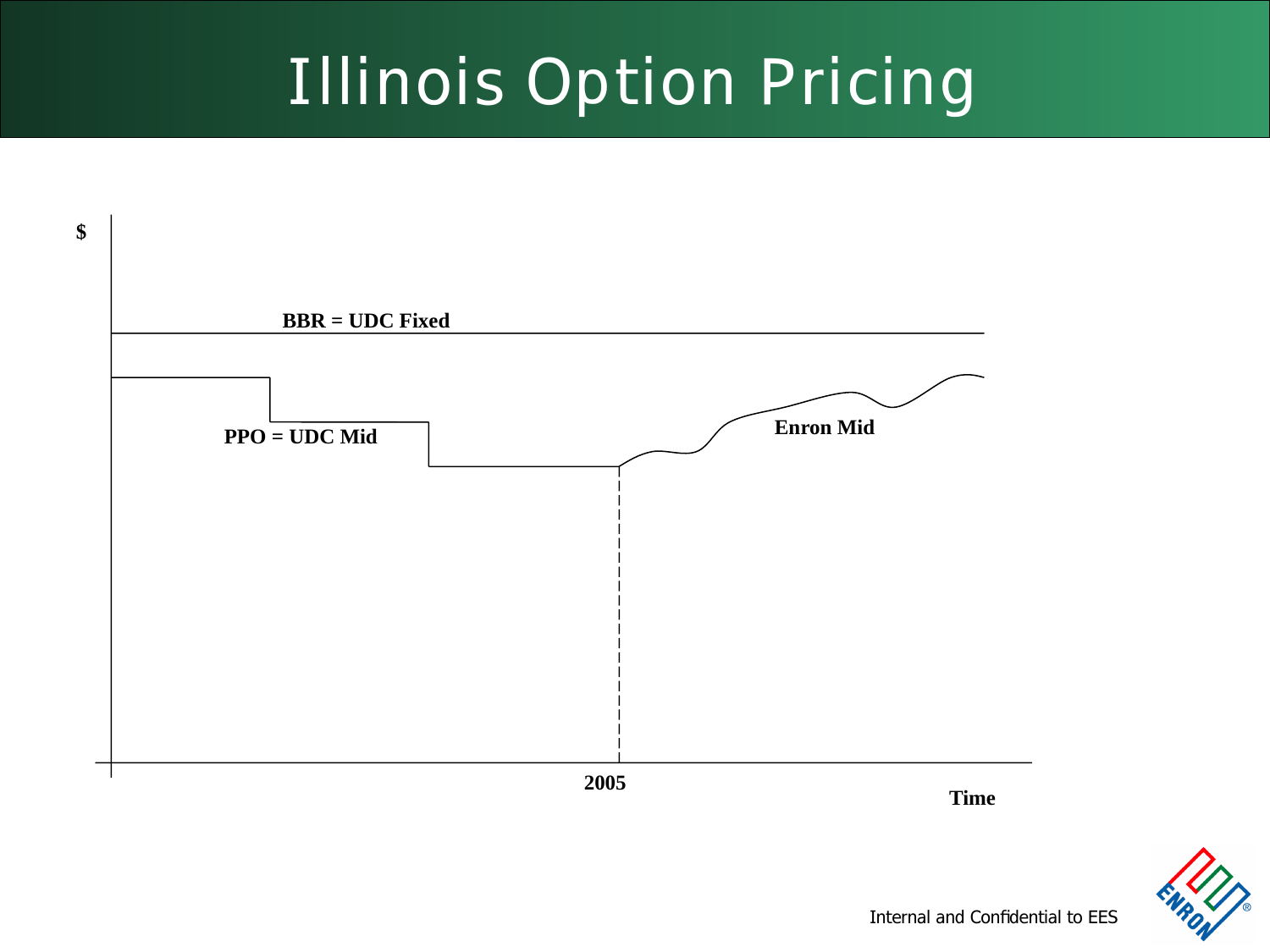

# Illinois Option Pricing
$

BBR = UDC Fixed

Enron Mid
PPO = UDC Mid

2005
Time